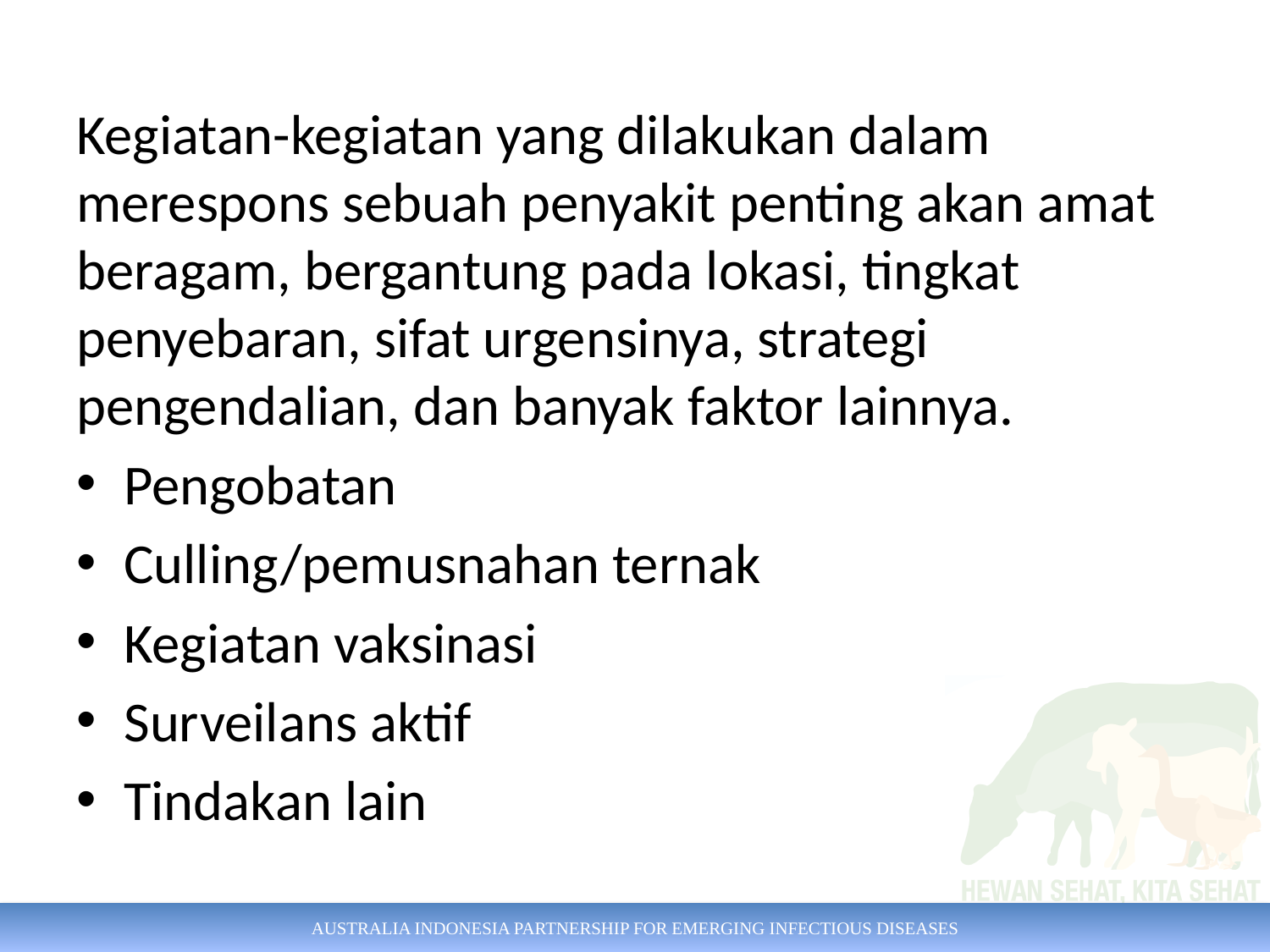

Kegiatan-kegiatan yang dilakukan dalam merespons sebuah penyakit penting akan amat beragam, bergantung pada lokasi, tingkat penyebaran, sifat urgensinya, strategi pengendalian, dan banyak faktor lainnya.
Pengobatan
Culling/pemusnahan ternak
Kegiatan vaksinasi
Surveilans aktif
Tindakan lain